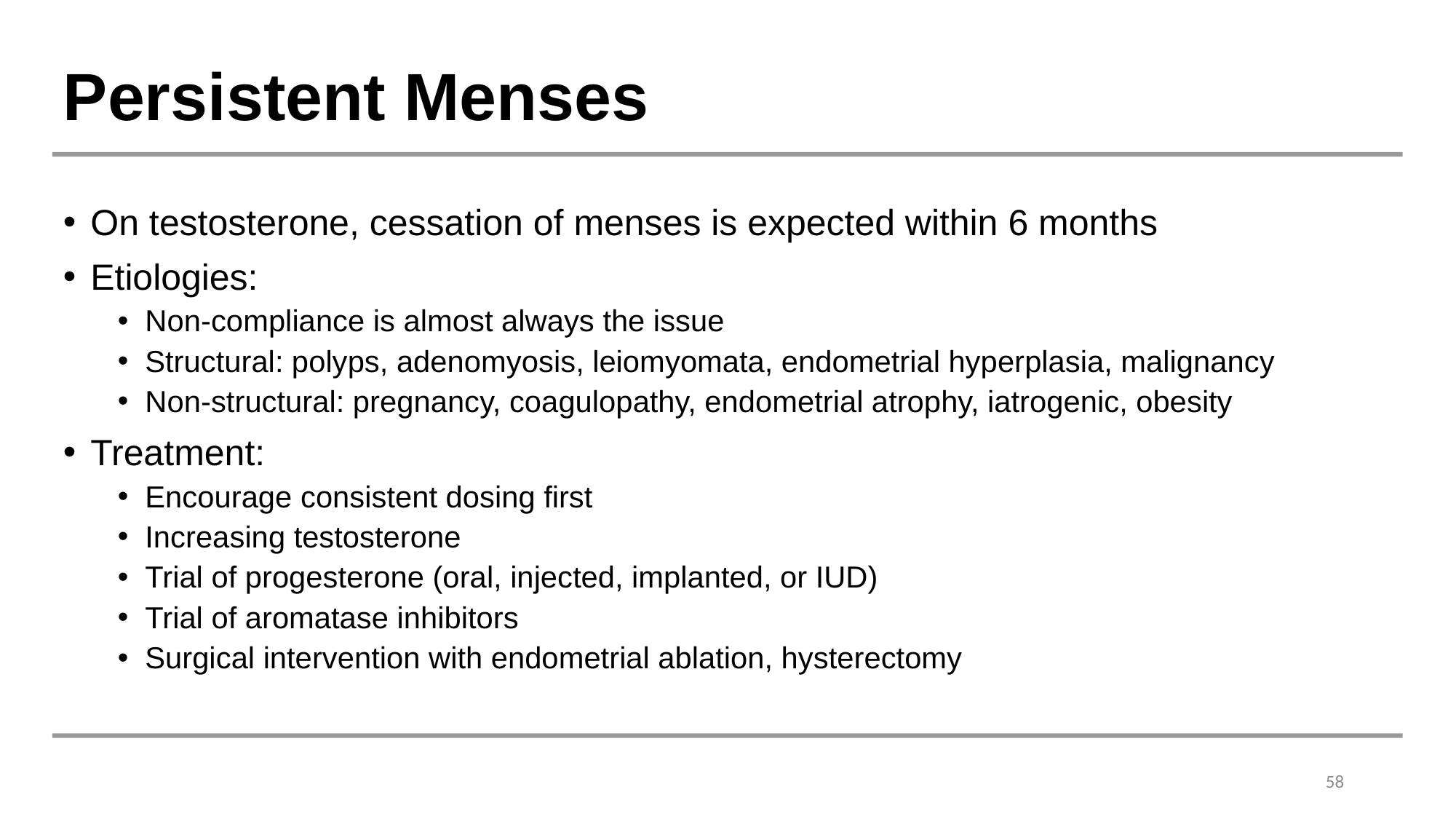

# Persistent Menses
On testosterone, cessation of menses is expected within 6 months
Etiologies:
Non-compliance is almost always the issue
Structural: polyps, adenomyosis, leiomyomata, endometrial hyperplasia, malignancy
Non-structural: pregnancy, coagulopathy, endometrial atrophy, iatrogenic, obesity
Treatment:
Encourage consistent dosing first
Increasing testosterone
Trial of progesterone (oral, injected, implanted, or IUD)
Trial of aromatase inhibitors
Surgical intervention with endometrial ablation, hysterectomy
58